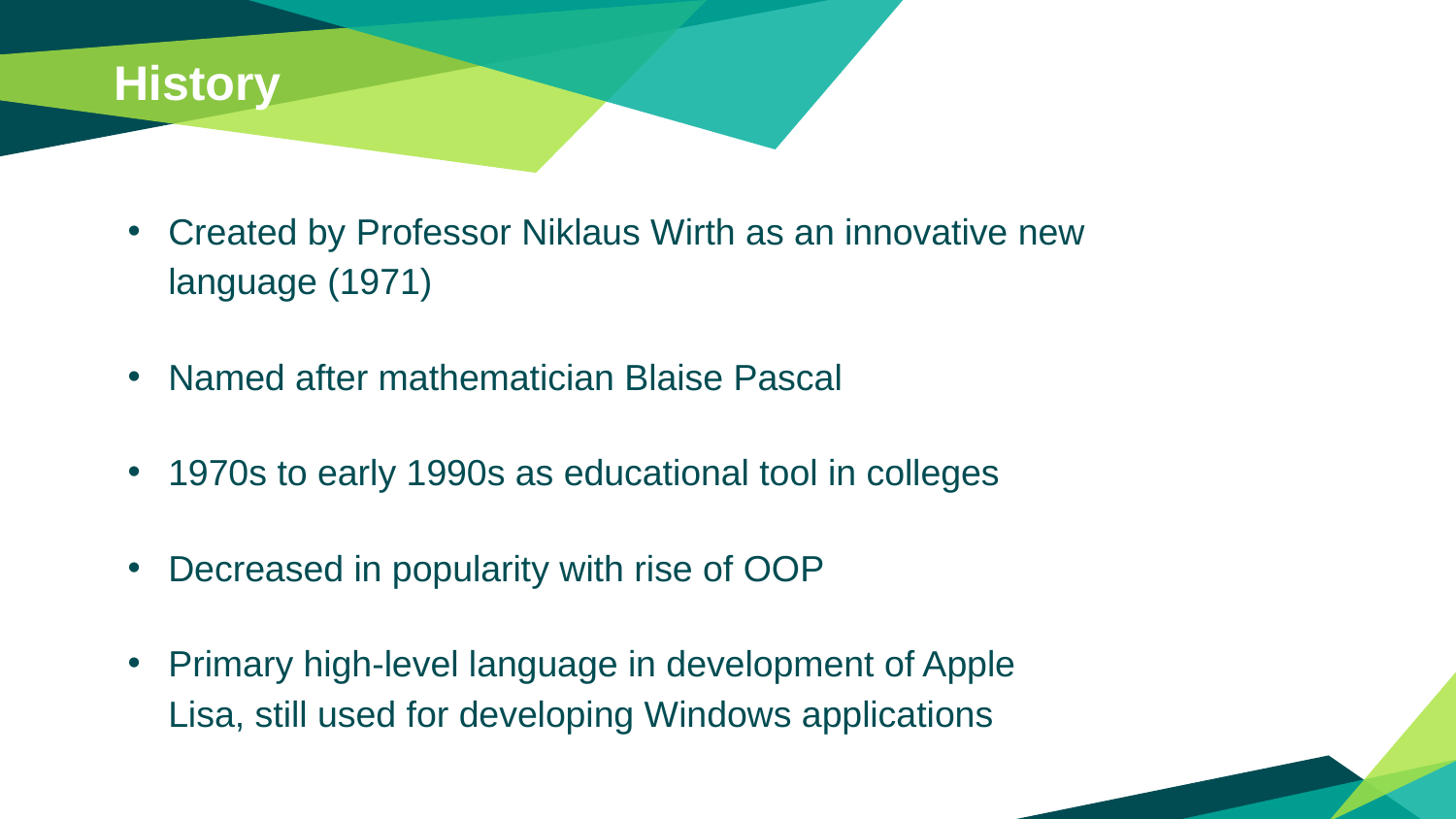

History
Created by Professor Niklaus Wirth as an innovative new language (1971)
Named after mathematician Blaise Pascal
1970s to early 1990s as educational tool in colleges
Decreased in popularity with rise of OOP
Primary high-level language in development of Apple Lisa, still used for developing Windows applications